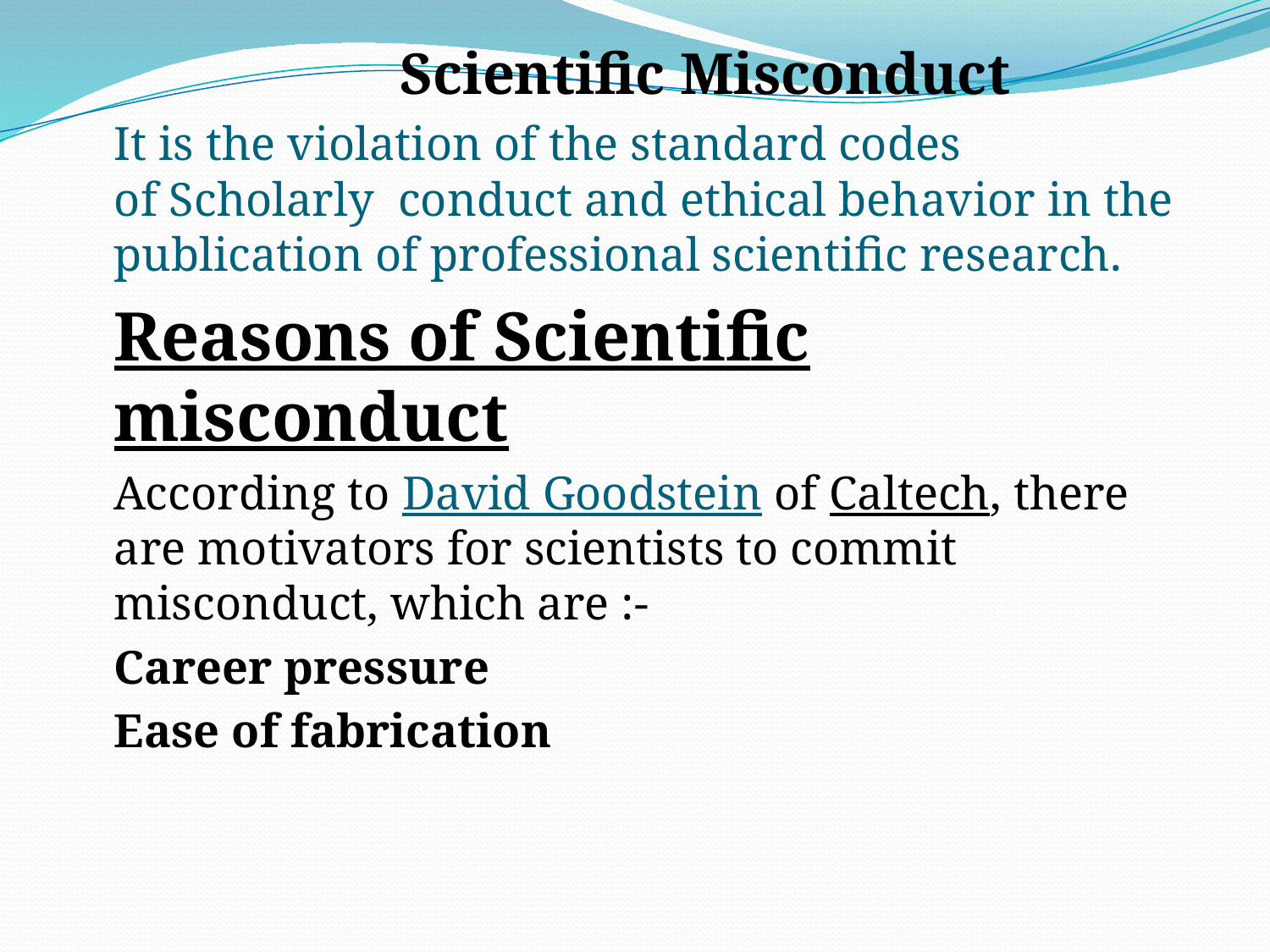

Scientific Misconduct
	It is the violation of the standard codes of Scholarly  conduct and ethical behavior in the publication of professional scientific research.
	Reasons of Scientific misconduct
 	According to David Goodstein of Caltech, there are motivators for scientists to commit misconduct, which are :-
	Career pressure
	Ease of fabrication